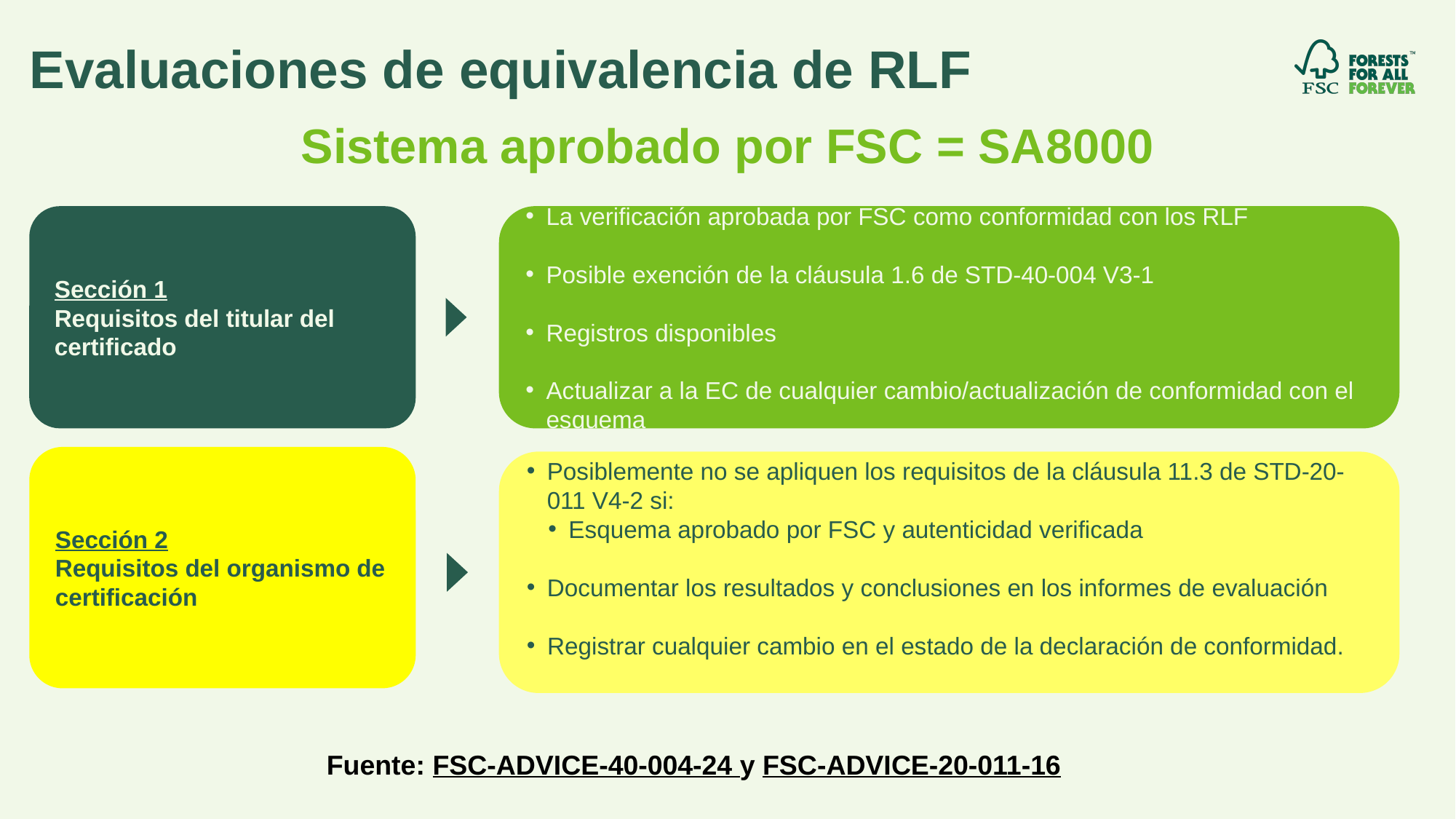

# Evaluaciones de equivalencia de RLF
Sistema aprobado por FSC = SA8000
Sección 1
Requisitos del titular del certificado
La verificación aprobada por FSC como conformidad con los RLF

Posible exención de la cláusula 1.6 de STD-40-004 V3-1

Registros disponibles

Actualizar a la EC de cualquier cambio/actualización de conformidad con el esquema

Sección 2
Requisitos del organismo de certificación

Posiblemente no se apliquen los requisitos de la cláusula 11.3 de STD-20-011 V4-2 si:
Esquema aprobado por FSC y autenticidad verificada

Documentar los resultados y conclusiones en los informes de evaluación

Registrar cualquier cambio en el estado de la declaración de conformidad.

Fuente: FSC-ADVICE-40-004-24 y FSC-ADVICE-20-011-16